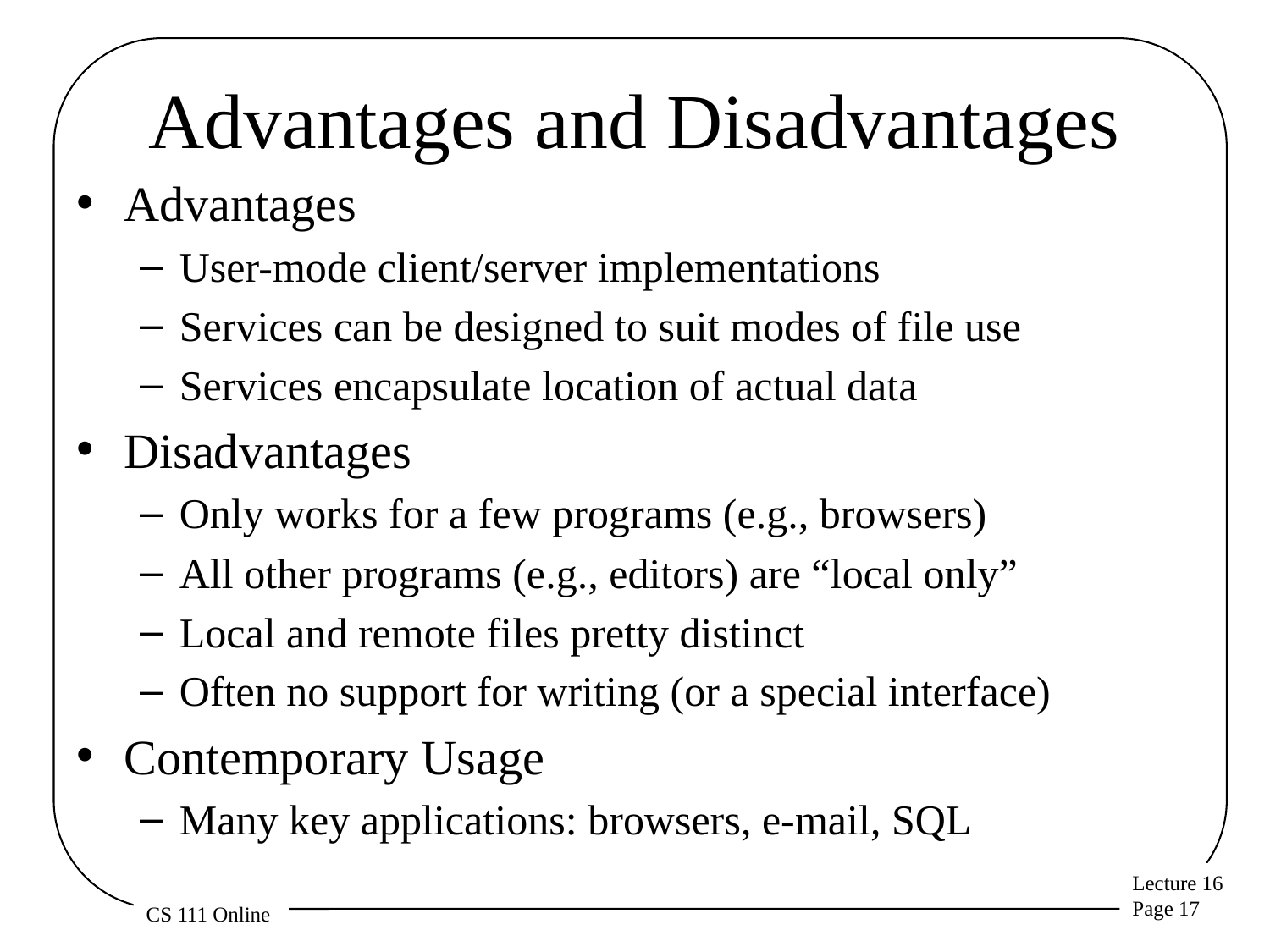

# Advantages and Disadvantages
Advantages
User-mode client/server implementations
Services can be designed to suit modes of file use
Services encapsulate location of actual data
Disadvantages
Only works for a few programs (e.g., browsers)
All other programs (e.g., editors) are “local only”
Local and remote files pretty distinct
Often no support for writing (or a special interface)
Contemporary Usage
Many key applications: browsers, e-mail, SQL